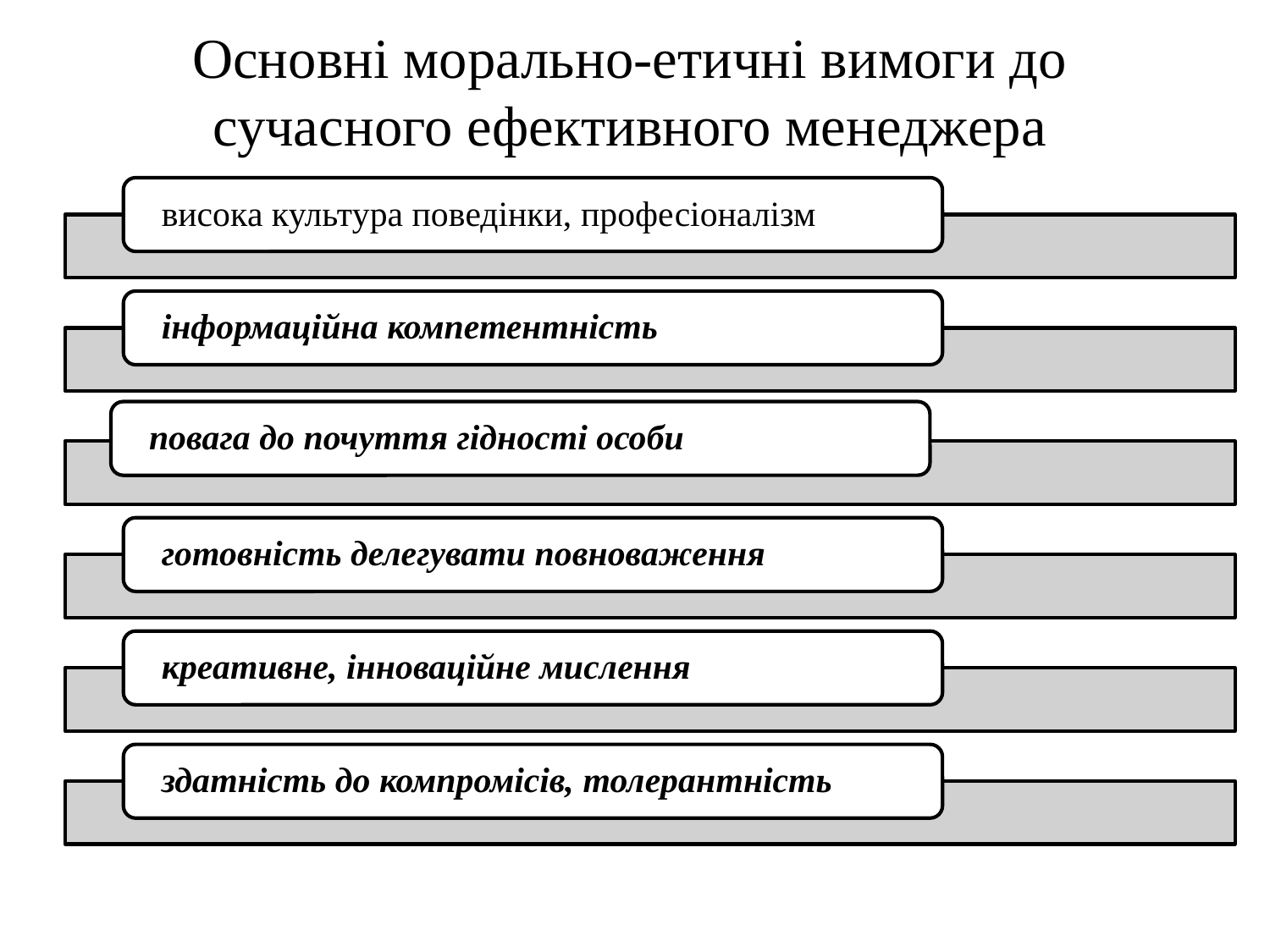

Основні морально-етичні вимоги до сучасного ефективного менеджера
висока культура поведінки, професіоналізм
інформаційна компетентність
повага до почуття гідності особи
готовність делегувати повноваження
креативне, інноваційне мислення
здатність до компромісів, толерантність